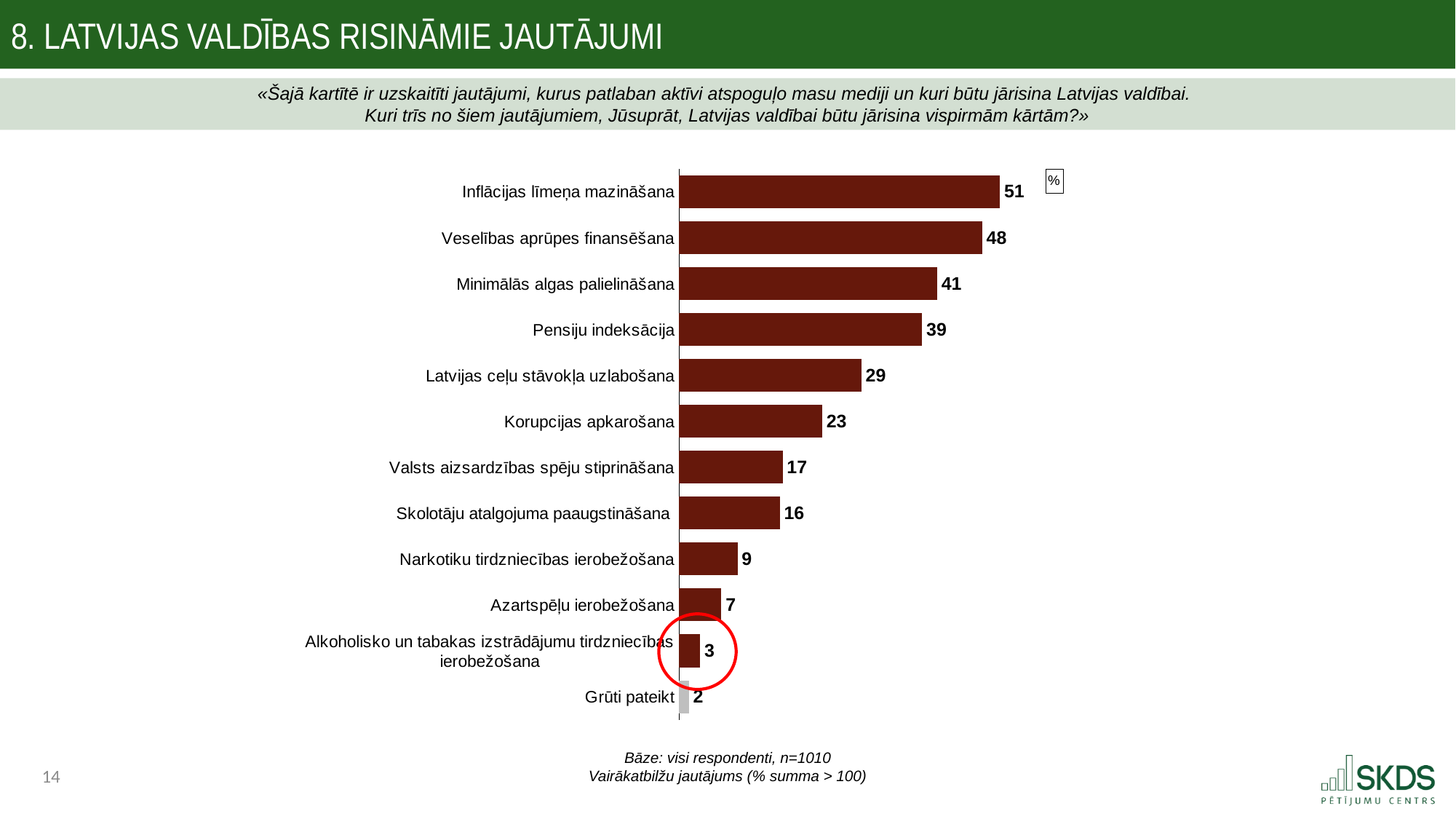

8. Latvijas valdības risināmie jautājumi
«Šajā kartītē ir uzskaitīti jautājumi, kurus patlaban aktīvi atspoguļo masu mediji un kuri būtu jārisina Latvijas valdībai.
Kuri trīs no šiem jautājumiem, Jūsuprāt, Latvijas valdībai būtu jārisina vispirmām kārtām?»

### Chart: %

| Category | 06.2023., n=1010 |
|---|---|
| Inflācijas līmeņa mazināšana | 51.325628469103066 |
| Veselības aprūpes finansēšana | 48.49314328237126 |
| Minimālās algas palielināšana | 41.27228809236274 |
| Pensiju indeksācija | 38.88650720549166 |
| Latvijas ceļu stāvokļa uzlabošana | 29.16817526117117 |
| Korupcijas apkarošana | 22.907982679528548 |
| Valsts aizsardzības spēju stiprināšana | 16.575222599574722 |
| Skolotāju atalgojuma paaugstināšana  | 16.126754233249482 |
| Narkotiku tirdzniecības ierobežošana | 9.362994756597862 |
| Azartspēļu ierobežošana | 6.786595636506972 |
| Alkoholisko un tabakas izstrādājumu tirdzniecības ierobežošana | 3.393024224568635 |
| Grūti pateikt | 1.5994664585372413 |
Bāze: visi respondenti, n=1010
Vairākatbilžu jautājums (% summa > 100)